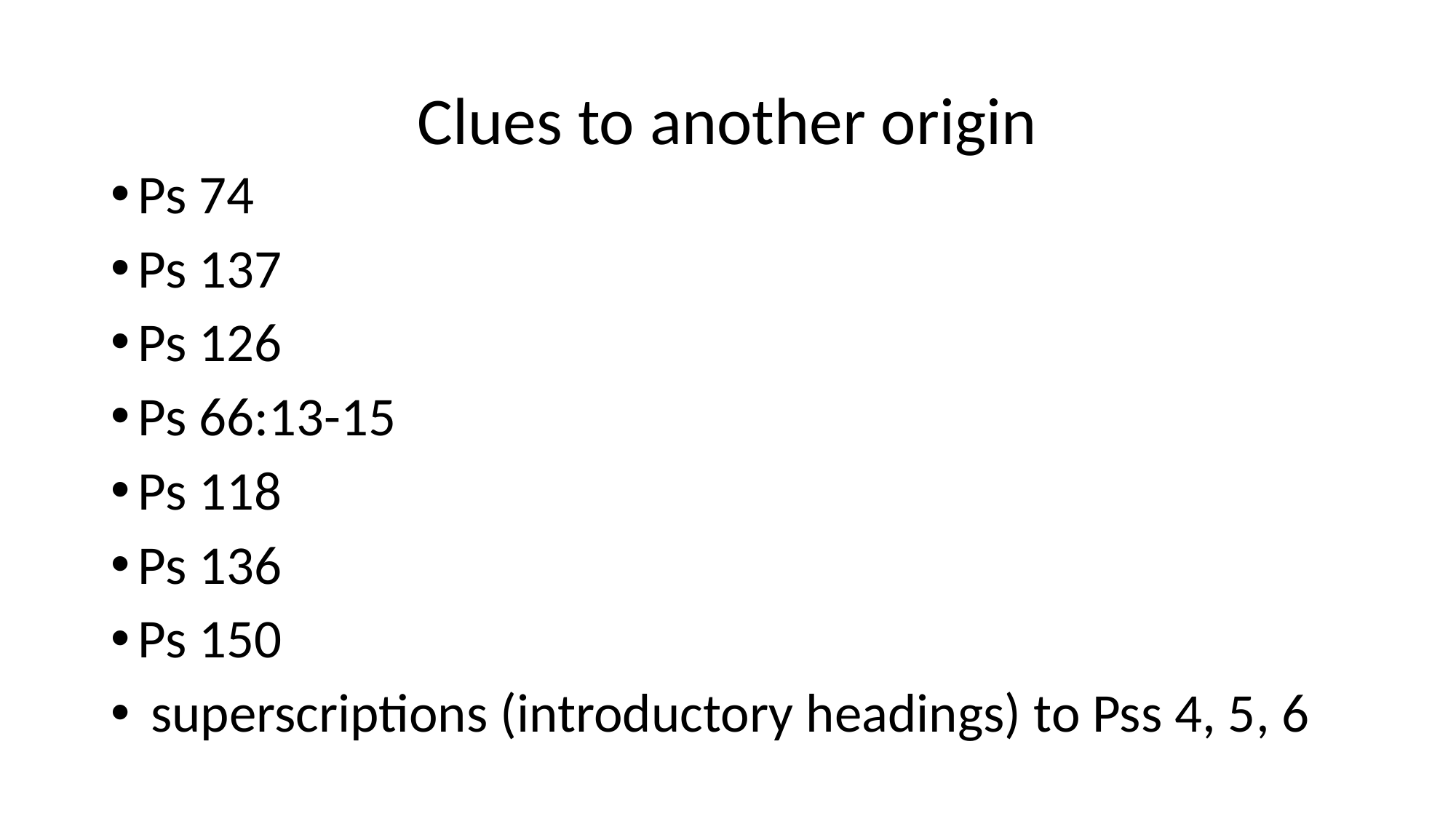

# Clues to another origin
Ps 74
Ps 137
Ps 126
Ps 66:13-15
Ps 118
Ps 136
Ps 150
 superscriptions (introductory headings) to Pss 4, 5, 6